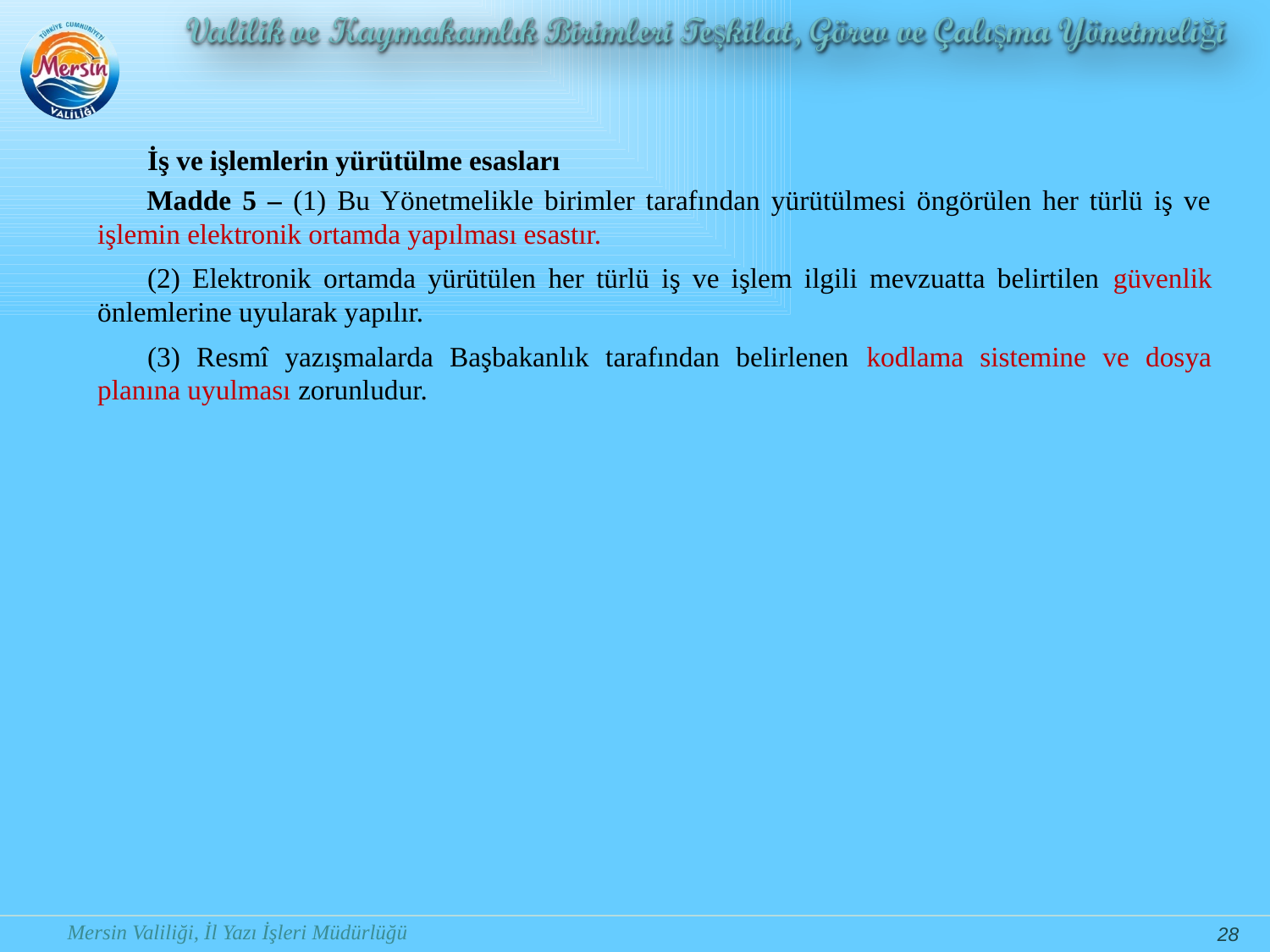

İş ve işlemlerin yürütülme esasları
Madde 5 – (1) Bu Yönetmelikle birimler tarafından yürütülmesi öngörülen her türlü iş ve işlemin elektronik ortamda yapılması esastır.
(2) Elektronik ortamda yürütülen her türlü iş ve işlem ilgili mevzuatta belirtilen güvenlik önlemlerine uyularak yapılır.
(3) Resmî yazışmalarda Başbakanlık tarafından belirlenen kodlama sistemine ve dosya planına uyulması zorunludur.

28